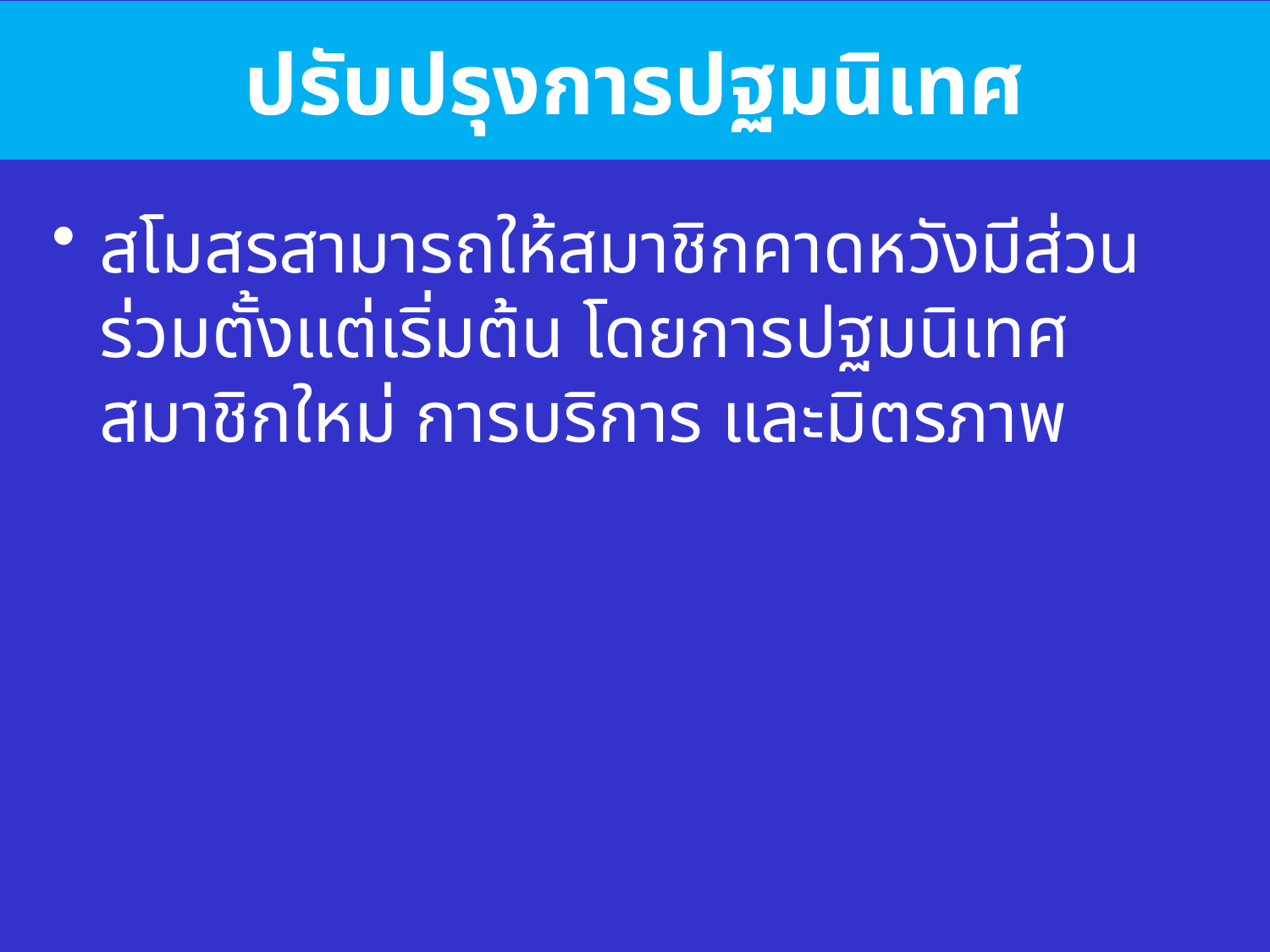

# ปรับปรุงการปฐมนิเทศ
สโมสรสามารถให้สมาชิกคาดหวังมีส่วนร่วมตั้งแต่เริ่มต้น โดยการปฐมนิเทศสมาชิกใหม่ การบริการ และมิตรภาพ